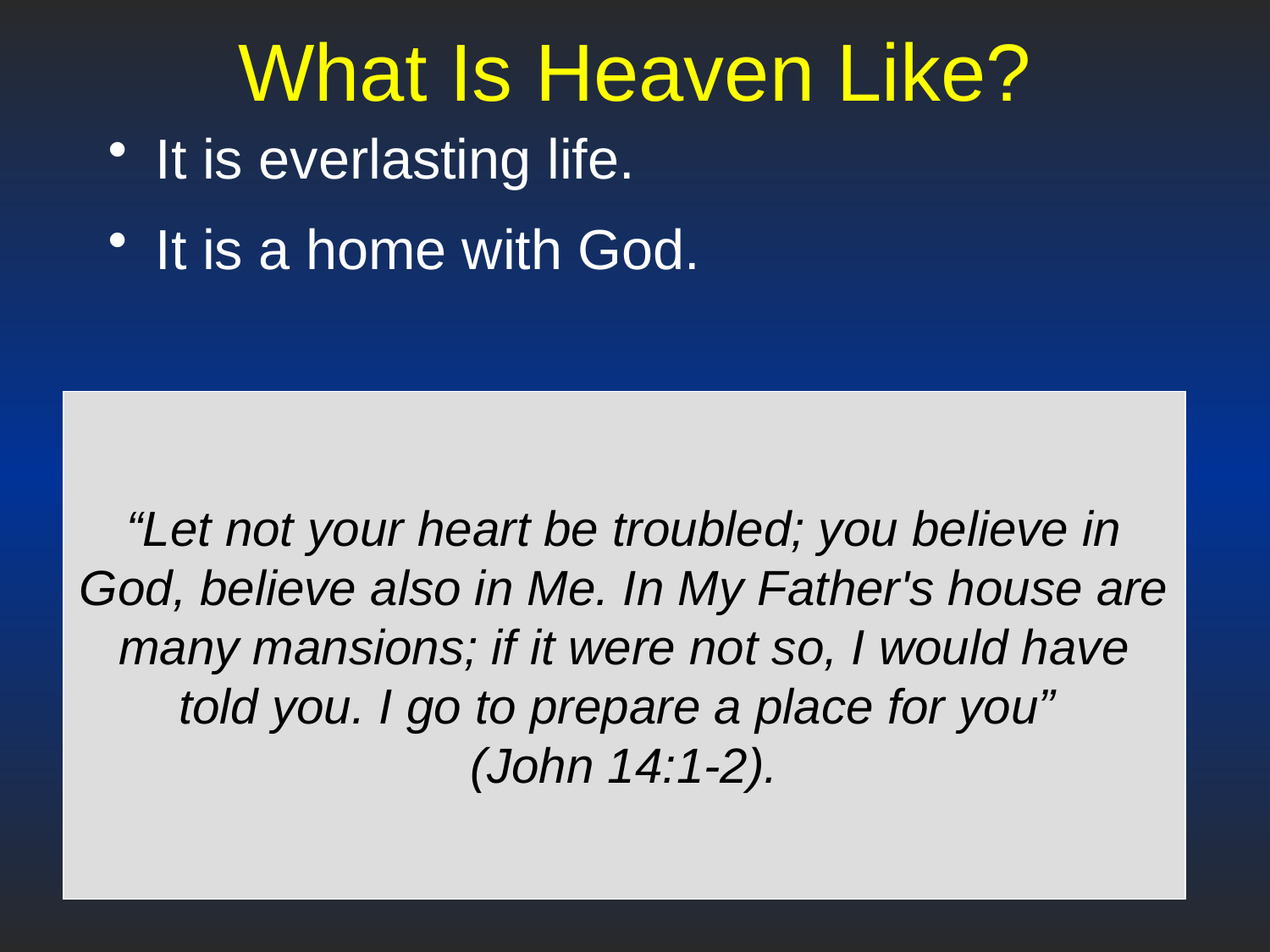

# What Is Heaven Like?
It is everlasting life.
It is a home with God.

“Let not your heart be troubled; you believe in God, believe also in Me. In My Father's house are many mansions; if it were not so, I would have told you. I go to prepare a place for you”
(John 14:1-2).